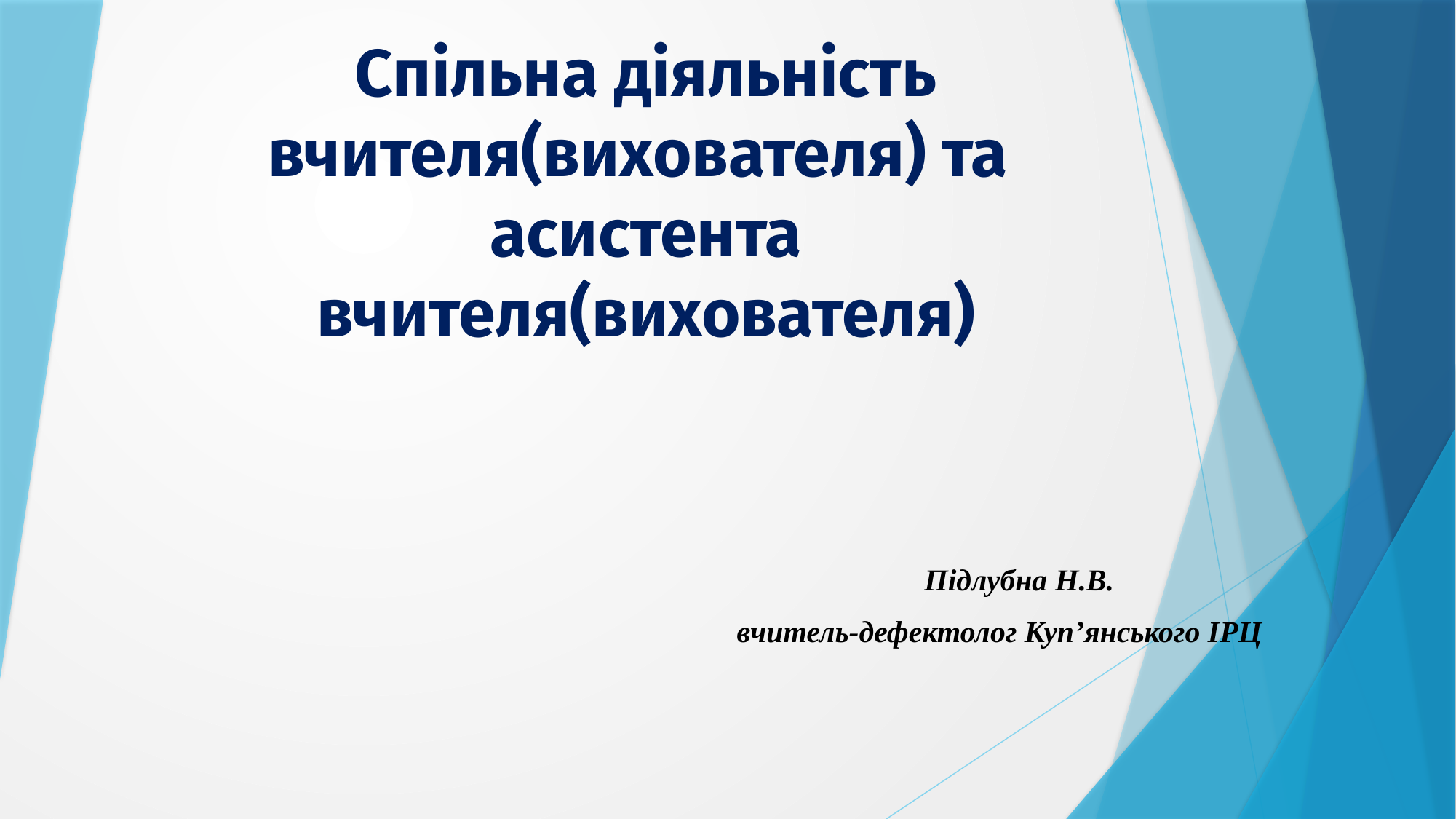

# Спільна діяльність вчителя(вихователя) та асистента вчителя(вихователя)
Підлубна Н.В.
вчитель-дефектолог Куп’янського ІРЦ